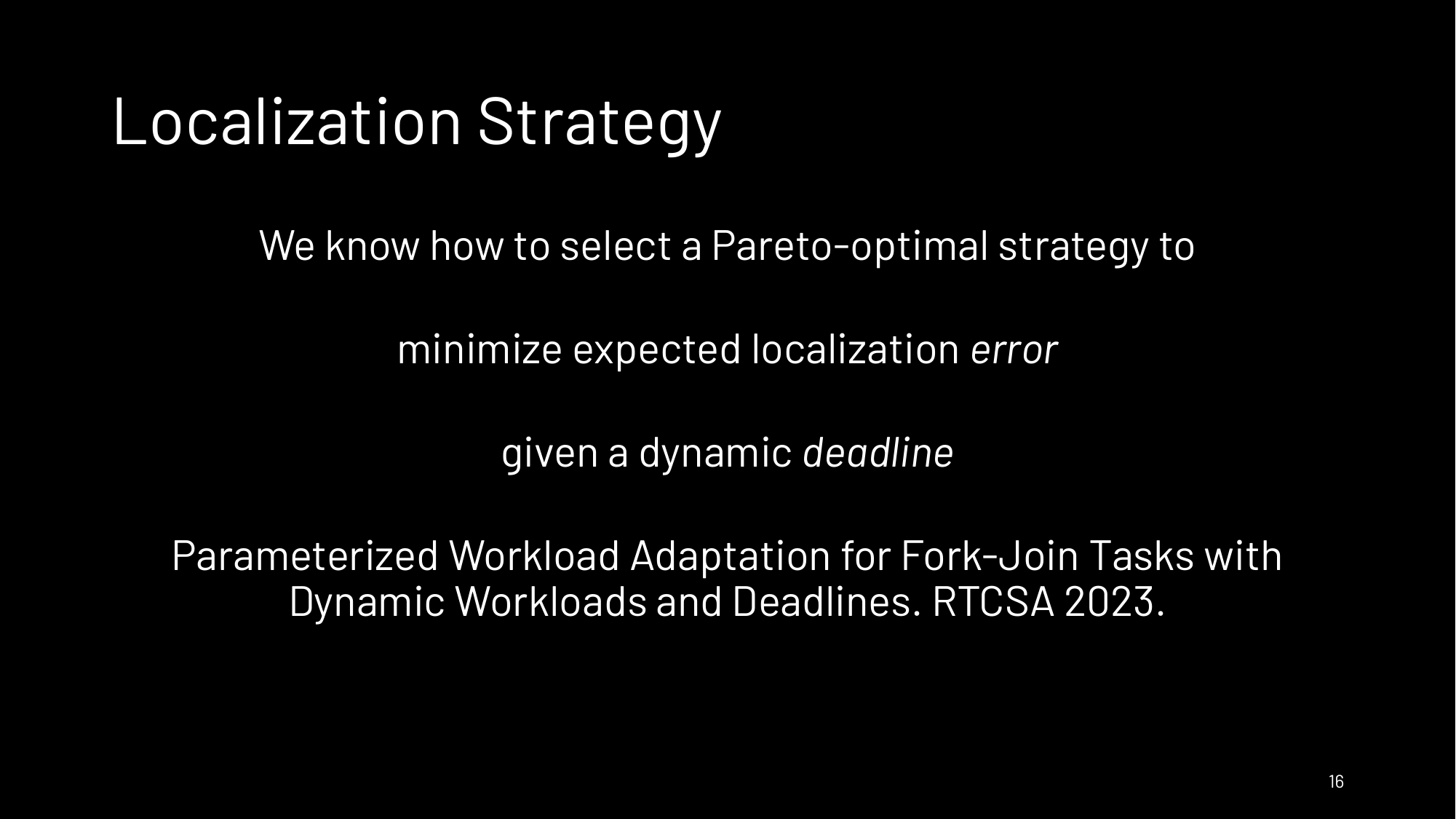

# Localization Strategy
We know how to select a Pareto-optimal strategy to
minimize expected localization error
given a dynamic deadline
Parameterized Workload Adaptation for Fork-Join Tasks with Dynamic Workloads and Deadlines. RTCSA 2023.
16